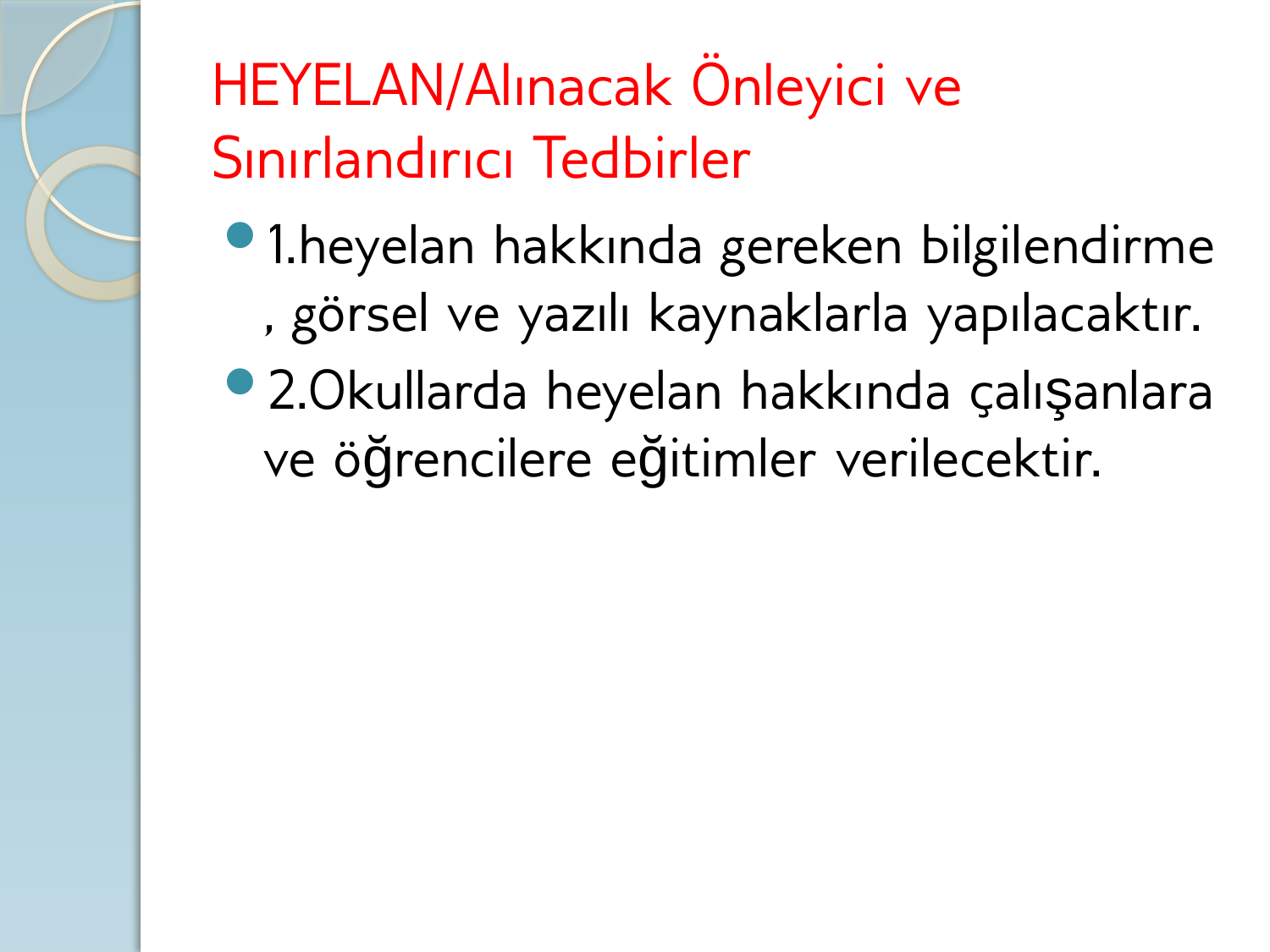

# HEYELAN/Alınacak Önleyici ve Sınırlandırıcı Tedbirler
1.heyelan hakkında gereken bilgilendirme , görsel ve yazılı kaynaklarla yapılacaktır.
2.Okullarda heyelan hakkında çalışanlara ve öğrencilere eğitimler verilecektir.